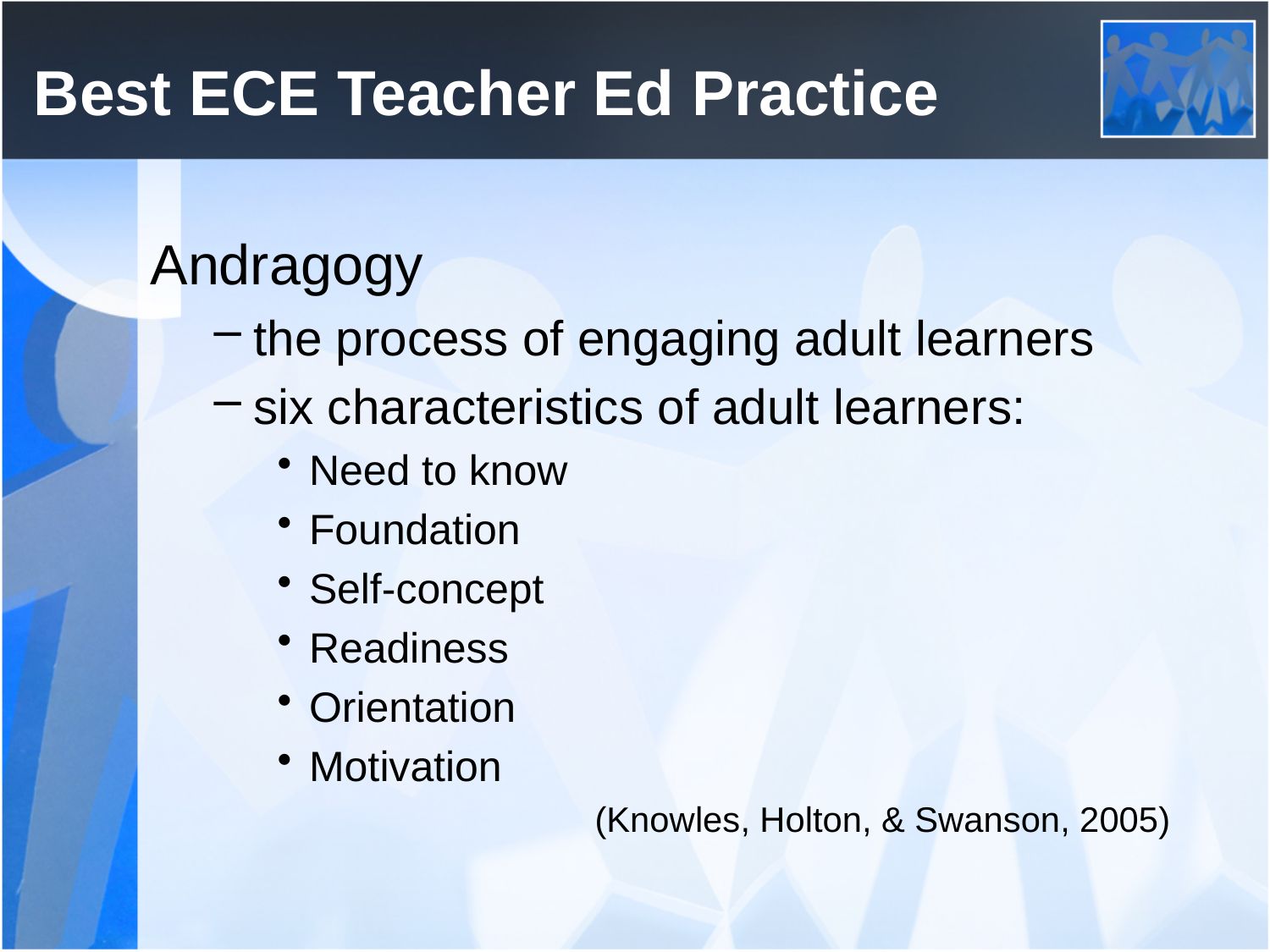

# Best ECE Teacher Ed Practice
Andragogy
the process of engaging adult learners
six characteristics of adult learners:
Need to know
Foundation
Self-concept
Readiness
Orientation
Motivation
(Knowles, Holton, & Swanson, 2005)